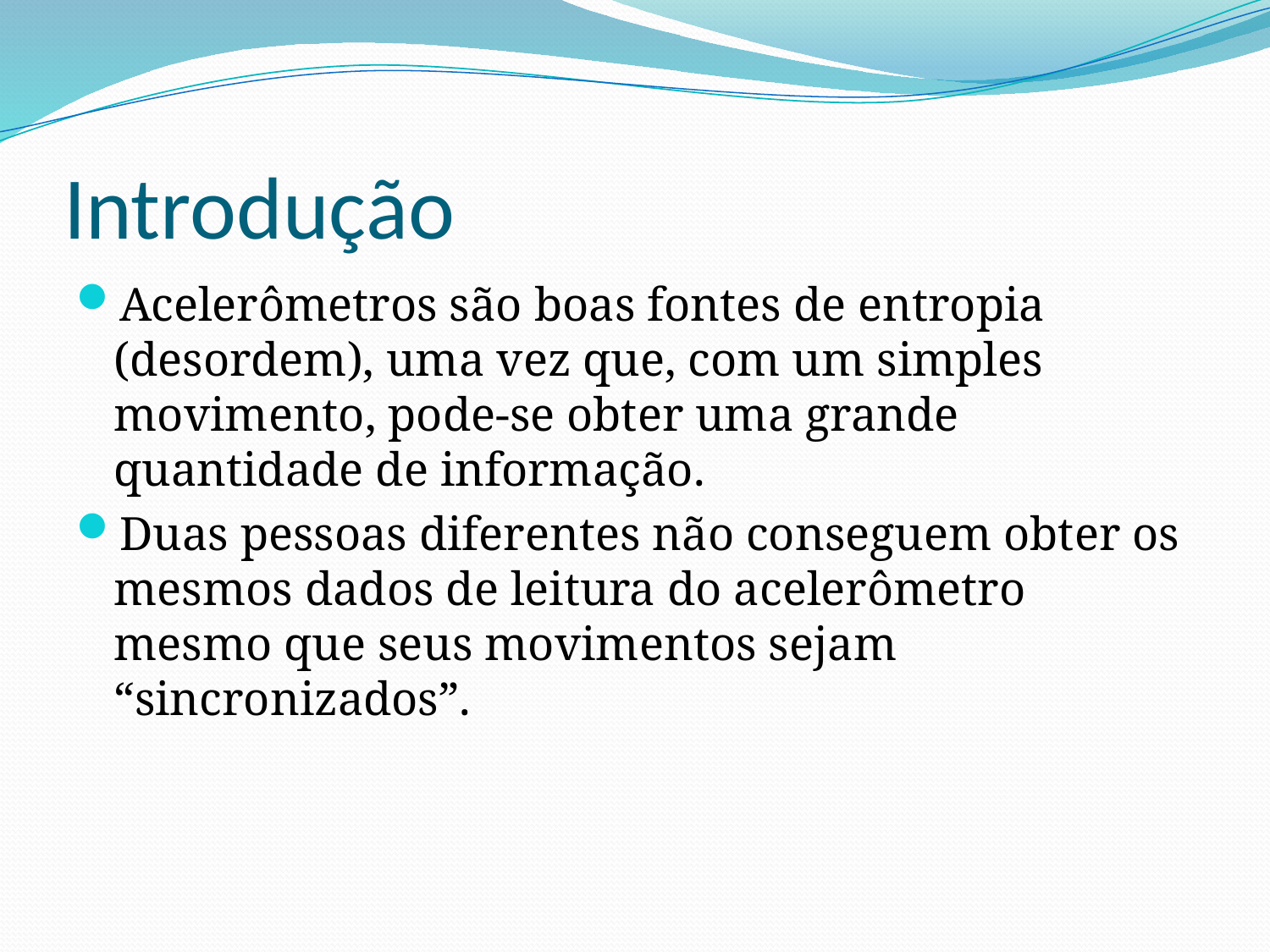

# Introdução
Acelerômetros são boas fontes de entropia (desordem), uma vez que, com um simples movimento, pode-se obter uma grande quantidade de informação.
Duas pessoas diferentes não conseguem obter os mesmos dados de leitura do acelerômetro mesmo que seus movimentos sejam “sincronizados”.